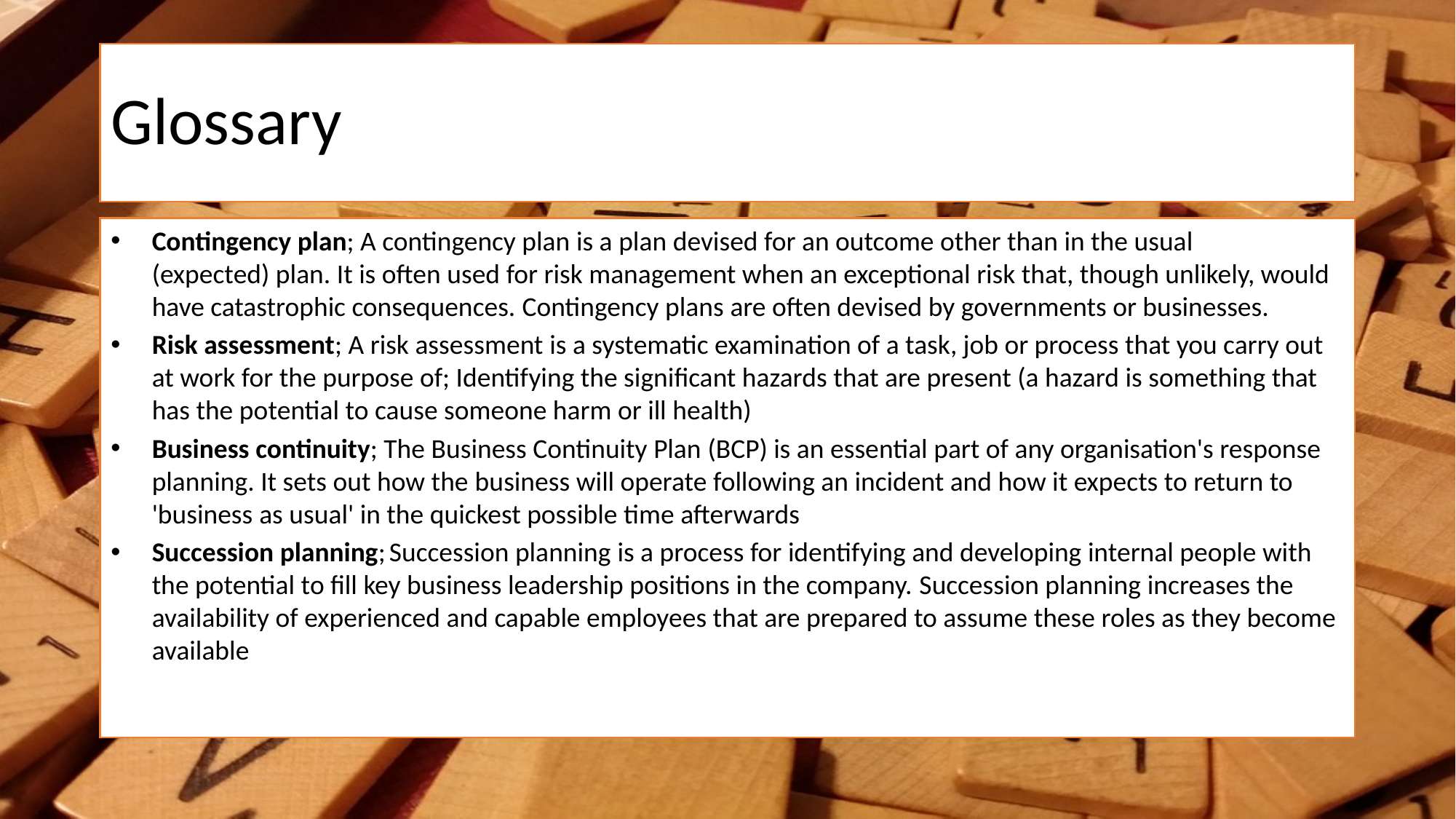

# Glossary
Contingency plan; A contingency plan is a plan devised for an outcome other than in the usual (expected) plan. It is often used for risk management when an exceptional risk that, though unlikely, would have catastrophic consequences. Contingency plans are often devised by governments or businesses.
Risk assessment; A risk assessment is a systematic examination of a task, job or process that you carry out at work for the purpose of; Identifying the significant hazards that are present (a hazard is something that has the potential to cause someone harm or ill health)
Business continuity; The Business Continuity Plan (BCP) is an essential part of any organisation's response planning. It sets out how the business will operate following an incident and how it expects to return to 'business as usual' in the quickest possible time afterwards
Succession planning; Succession planning is a process for identifying and developing internal people with the potential to fill key business leadership positions in the company. Succession planning increases the availability of experienced and capable employees that are prepared to assume these roles as they become available